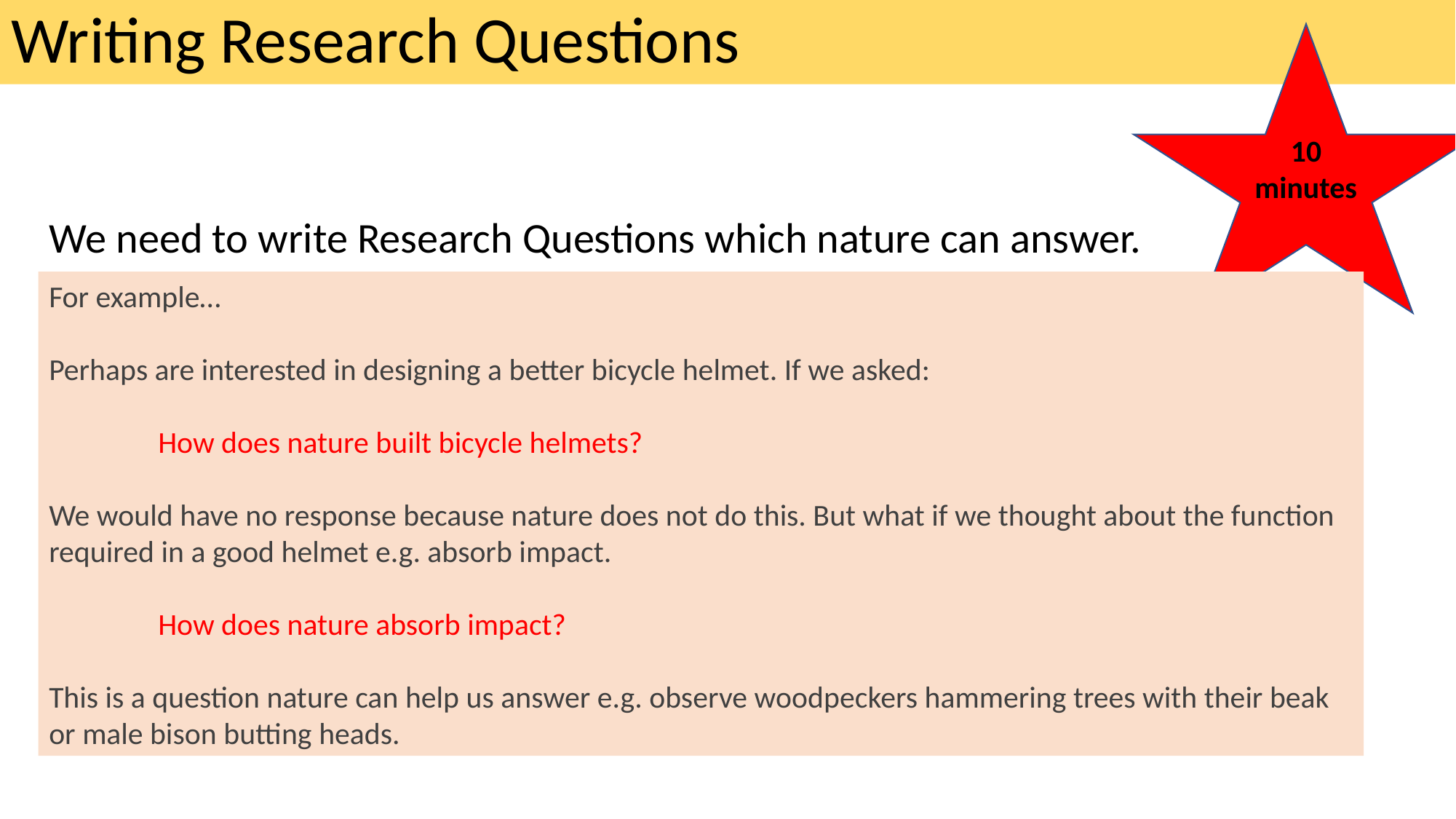

Writing Research Questions

10 minutes
We need to write Research Questions which nature can answer.
For example…

Perhaps are interested in designing a better bicycle helmet. If we asked:

	How does nature built bicycle helmets?

We would have no response because nature does not do this. But what if we thought about the function required in a good helmet e.g. absorb impact.

	How does nature absorb impact?

This is a question nature can help us answer e.g. observe woodpeckers hammering trees with their beak or male bison butting heads.